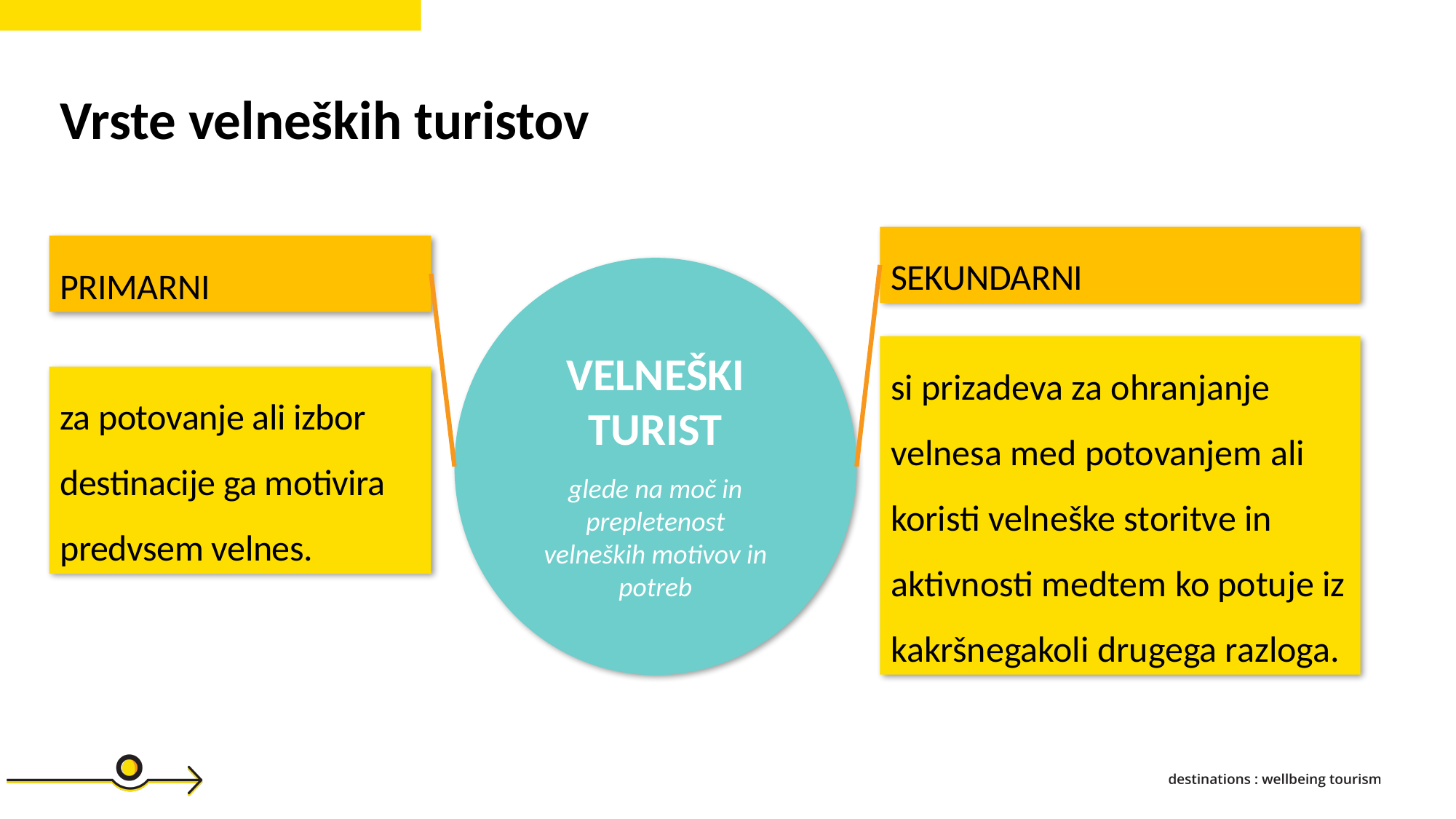

Vrste velneških turistov
SEKUNDARNI
PRIMARNI

si prizadeva za ohranjanje velnesa med potovanjem ali koristi velneške storitve in aktivnosti medtem ko potuje iz kakršnegakoli drugega razloga.
VELNEŠKI TURIST
za potovanje ali izbor destinacije ga motivira predvsem velnes.‎
glede na moč in prepletenost velneških motivov in potreb